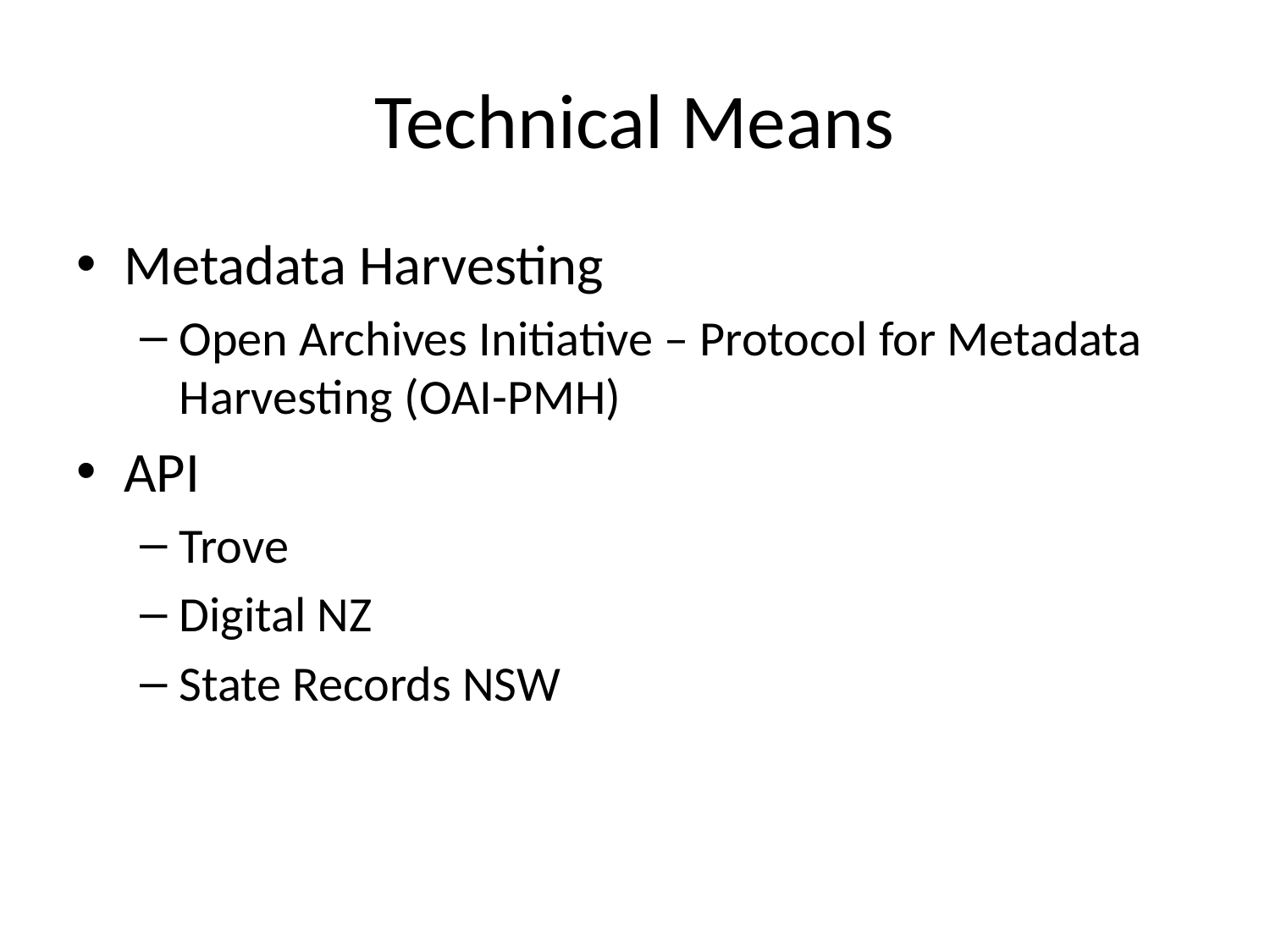

# Technical Means
Metadata Harvesting
Open Archives Initiative – Protocol for Metadata Harvesting (OAI-PMH)
API
Trove
Digital NZ
State Records NSW